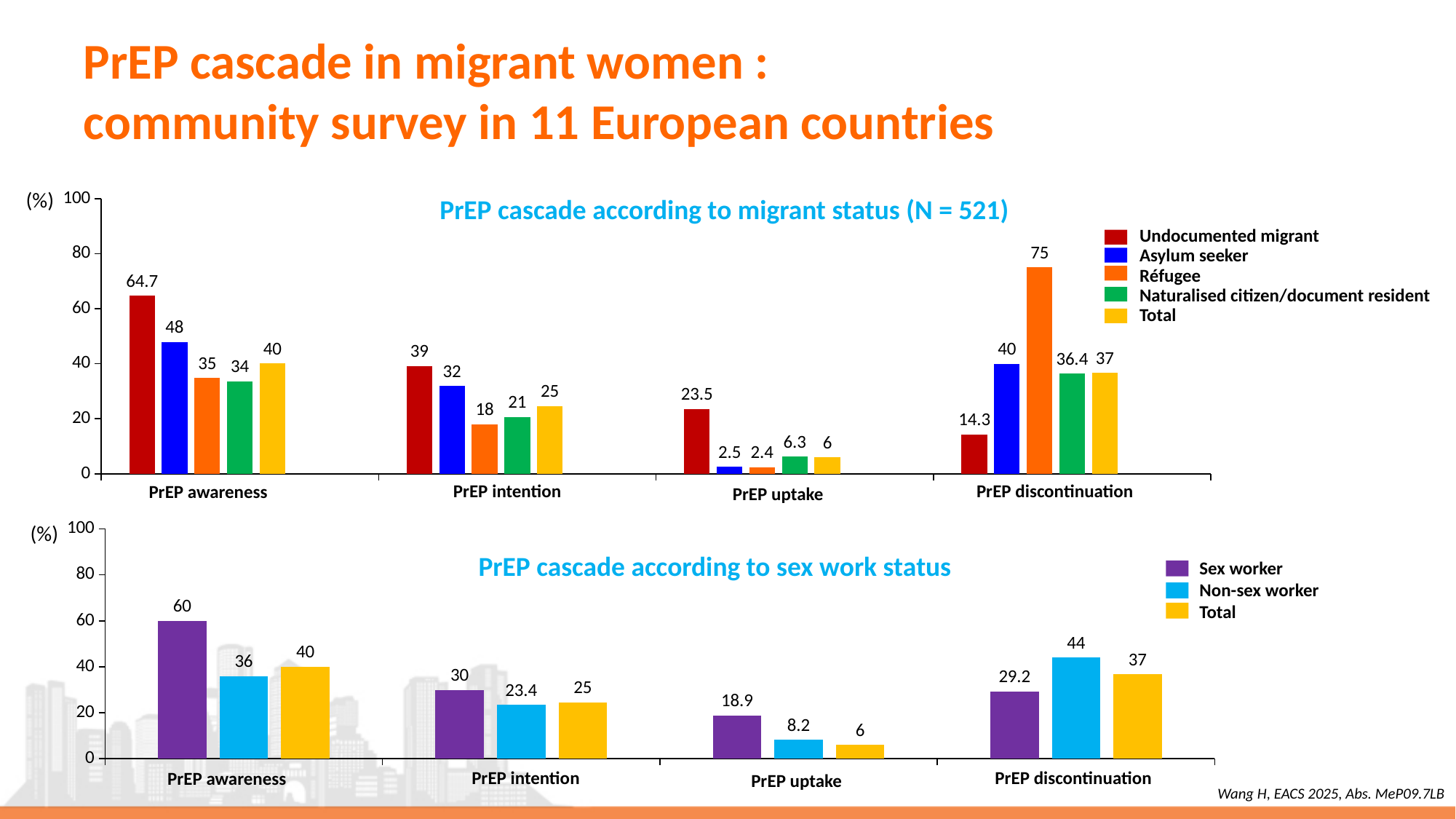

# PrEP cascade in migrant women : community survey in 11 European countries
115
(%)

### Chart

| Category | Undocumented migrant | Asylum seeker | Refugee | Naturalised citizen/documented resident | Female sex workers | Non-sex workers | Total sample |
|---|---|---|---|---|---|---|---|
|  | 64.7 | 47.9 | 34.8 | 33.6 | 40.1 | None | None |
|  | 39.2 | 31.9 | 18.0 | 20.6 | 24.6 | None | None |
|  | 23.5 | 2.5 | 2.4 | 6.3 | 6.0 | None | None |
|  | 14.3 | 40.0 | 75.0 | 36.4 | 36.7 | None | None |
Undocumented migrant
Asylum seeker
Réfugee
Naturalised citizen/document resident
Total

PrEP intention
PrEP discontinuation
PrEP awareness
PrEP uptake
PrEP cascade according to migrant status (N = 521)
(%)

### Chart

| Category | Female sex workers | Non-sex workers | Total sample |
|---|---|---|---|
| PrEP awareness | 60.0 | 36.0 | 40.1 |
| PrEP intention | 30.0 | 23.4 | 24.6 |
| PrEP uptake | 18.9 | 8.2 | 6.0 |
| PrEP discontinuation | 29.2 | 44.0 | 36.7 |
PrEP intention
PrEP discontinuation
PrEP awareness
PrEP uptake
PrEP cascade according to sex work status
Sex worker
Non-sex worker
Total

Wang H, EACS 2025, Abs. MeP09.7LB